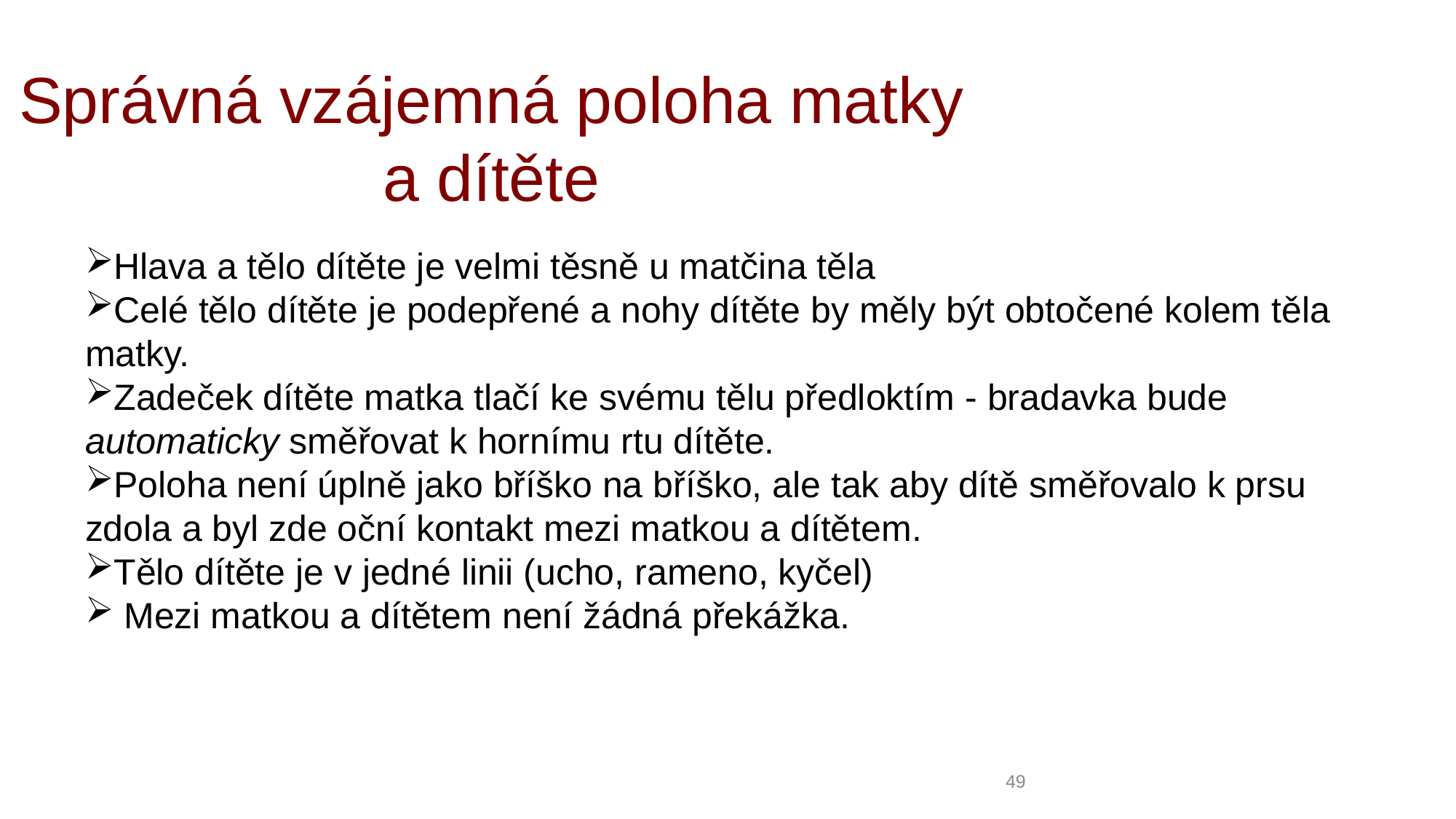

Správná vzájemná poloha matky a dítěte
Hlava a tělo dítěte je velmi těsně u matčina těla
Celé tělo dítěte je podepřené a nohy dítěte by měly být obtočené kolem těla matky.
Zadeček dítěte matka tlačí ke svému tělu předloktím - bradavka bude automaticky směřovat k hornímu rtu dítěte.
Poloha není úplně jako bříško na bříško, ale tak aby dítě směřovalo k prsu zdola a byl zde oční kontakt mezi matkou a dítětem.
Tělo dítěte je v jedné linii (ucho, rameno, kyčel)
 Mezi matkou a dítětem není žádná překážka.

49